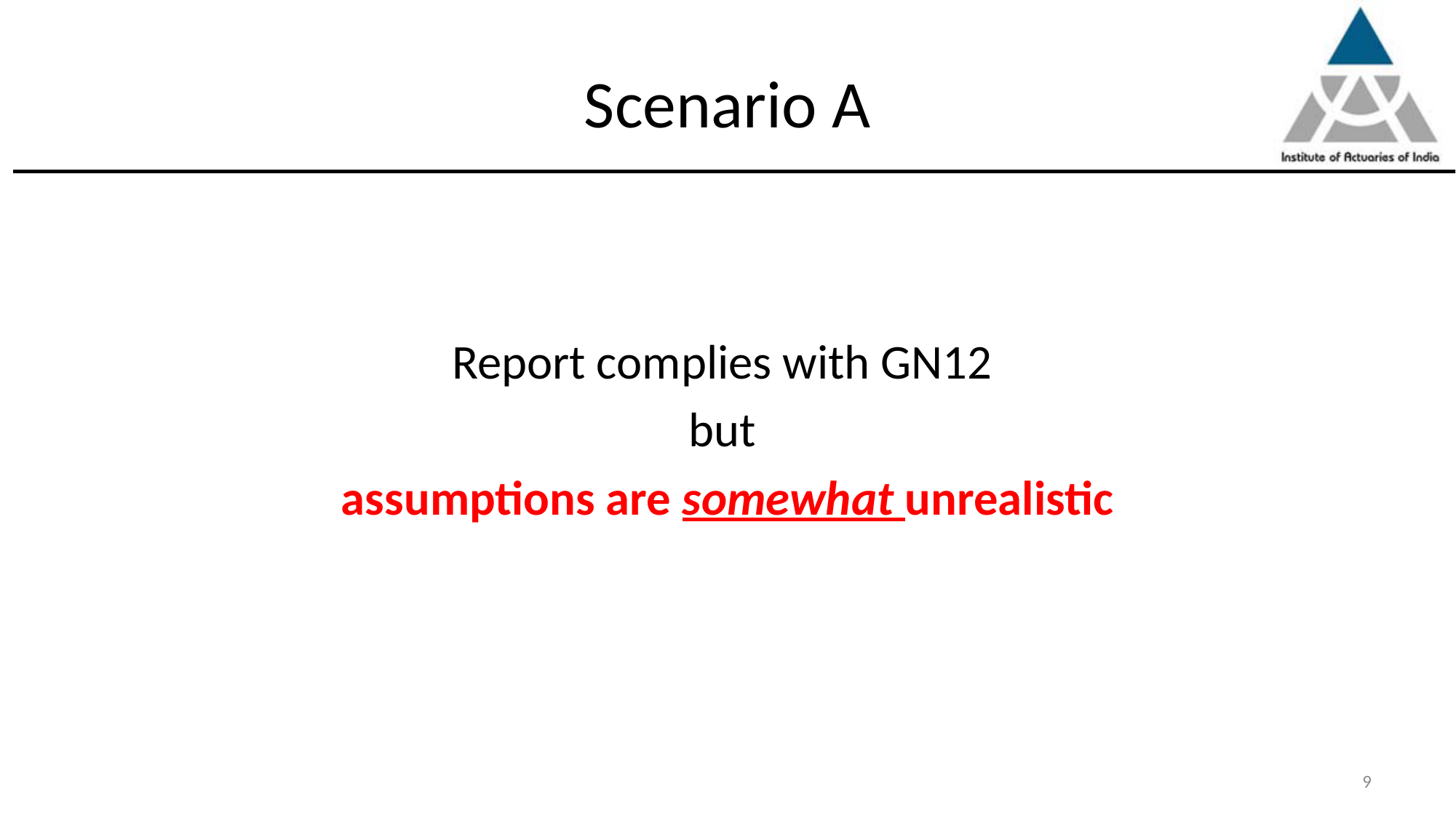

# Scenario A
Report complies with GN12
but
assumptions are somewhat unrealistic

9